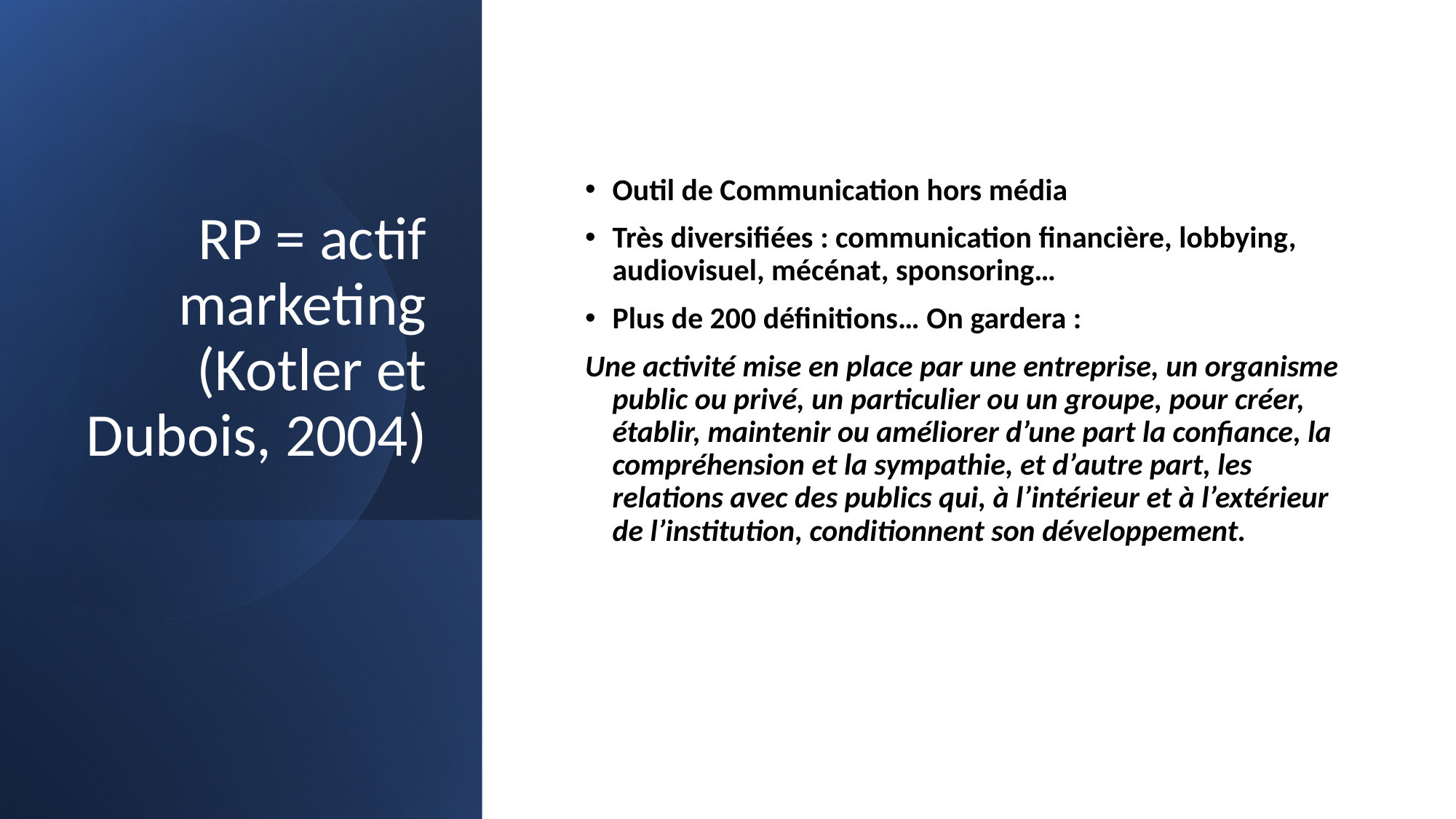

# RP = actif marketing (Kotler et Dubois, 2004)
Outil de Communication hors média
Très diversifiées : communication financière, lobbying, audiovisuel, mécénat, sponsoring…
Plus de 200 définitions… On gardera :
Une activité mise en place par une entreprise, un organisme public ou privé, un particulier ou un groupe, pour créer, établir, maintenir ou améliorer d’une part la confiance, la compréhension et la sympathie, et d’autre part, les relations avec des publics qui, à l’intérieur et à l’extérieur de l’institution, conditionnent son développement.